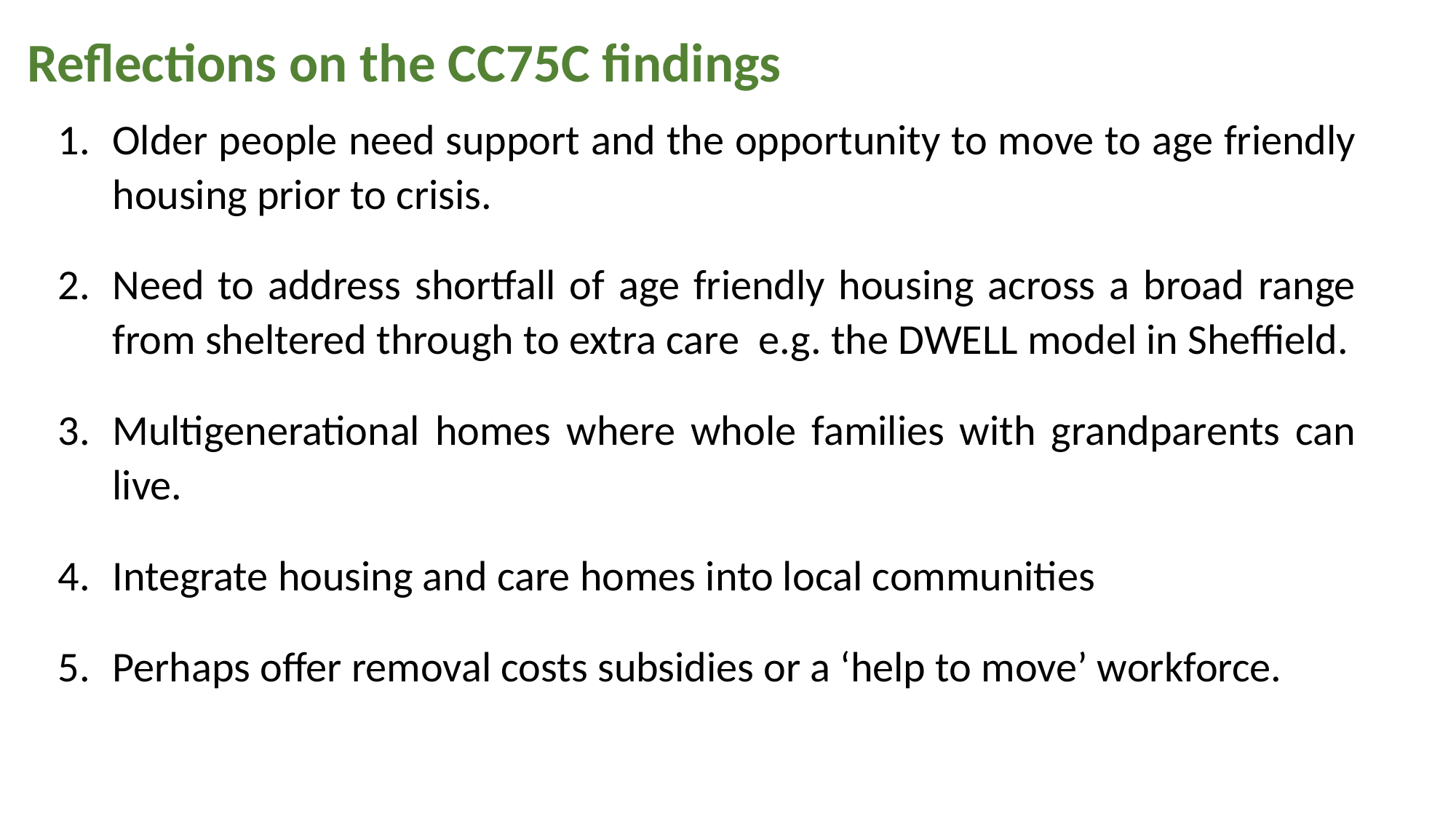

Reflections on the CC75C findings
Older people need support and the opportunity to move to age friendly housing prior to crisis.
Need to address shortfall of age friendly housing across a broad range from sheltered through to extra care  e.g. the DWELL model in Sheffield.
Multigenerational homes where whole families with grandparents can live.
Integrate housing and care homes into local communities
Perhaps offer removal costs subsidies or a ‘help to move’ workforce.